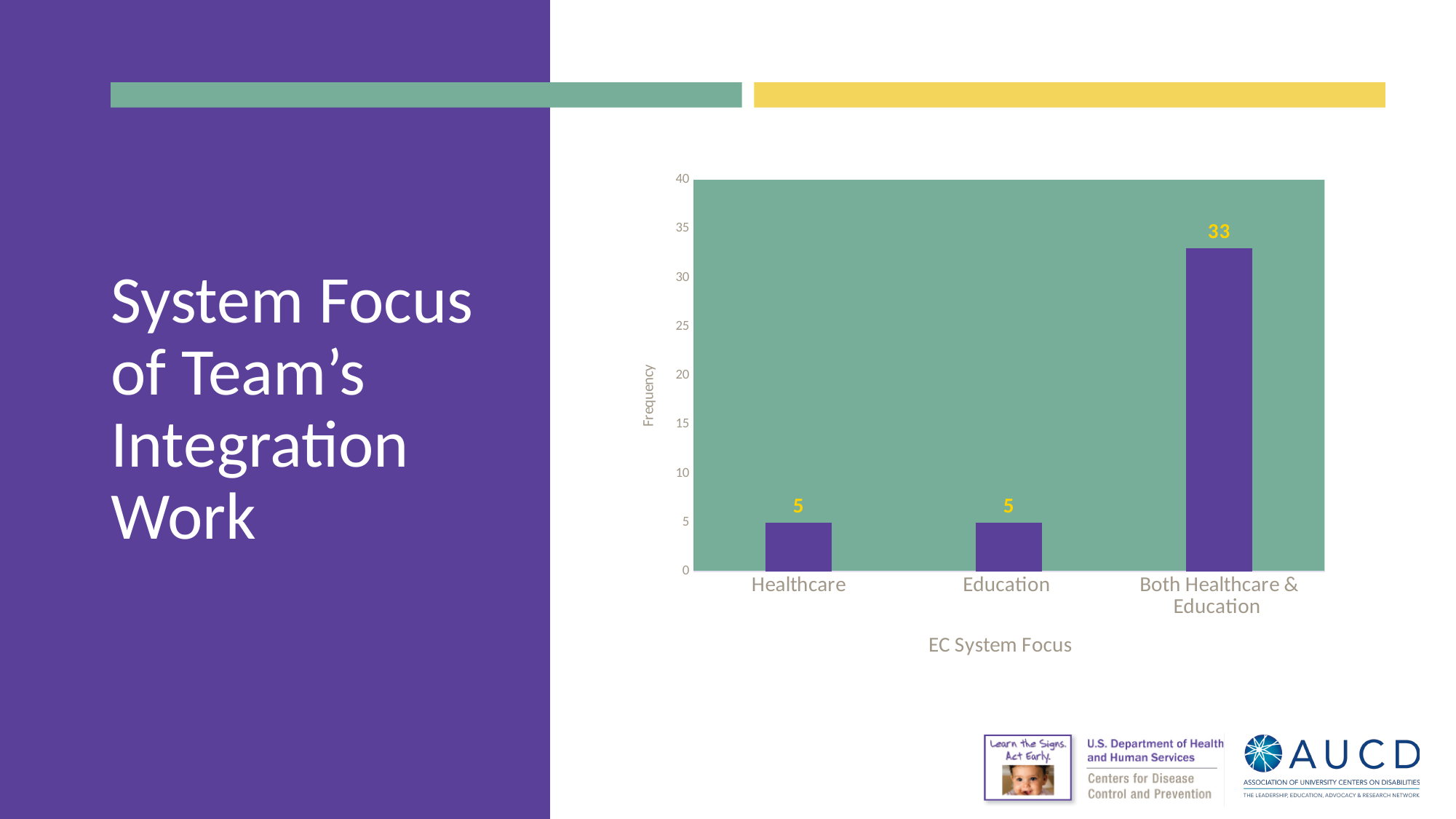

# System Focus of Team’s Integration Work

### Chart

| Category |  |
|---|---|
| Healthcare | 5.0 |
| Education  | 5.0 |
| Both Healthcare & Education  | 33.0 |